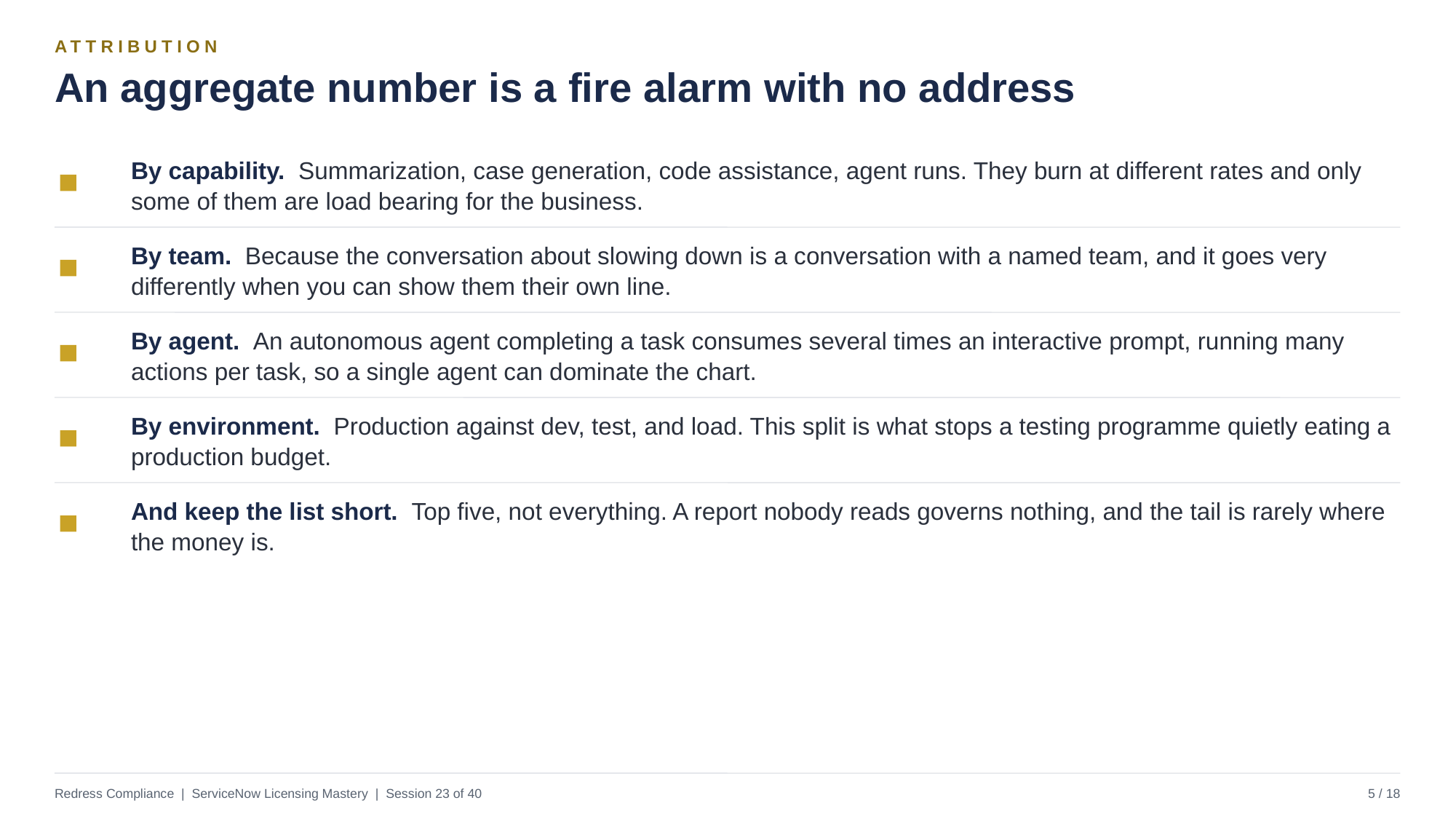

ATTRIBUTION
An aggregate number is a fire alarm with no address
By capability.  Summarization, case generation, code assistance, agent runs. They burn at different rates and only some of them are load bearing for the business.

By team.  Because the conversation about slowing down is a conversation with a named team, and it goes very differently when you can show them their own line.

By agent.  An autonomous agent completing a task consumes several times an interactive prompt, running many actions per task, so a single agent can dominate the chart.

By environment.  Production against dev, test, and load. This split is what stops a testing programme quietly eating a production budget.

And keep the list short.  Top five, not everything. A report nobody reads governs nothing, and the tail is rarely where the money is.

Redress Compliance  |  ServiceNow Licensing Mastery  |  Session 23 of 40
5 / 18